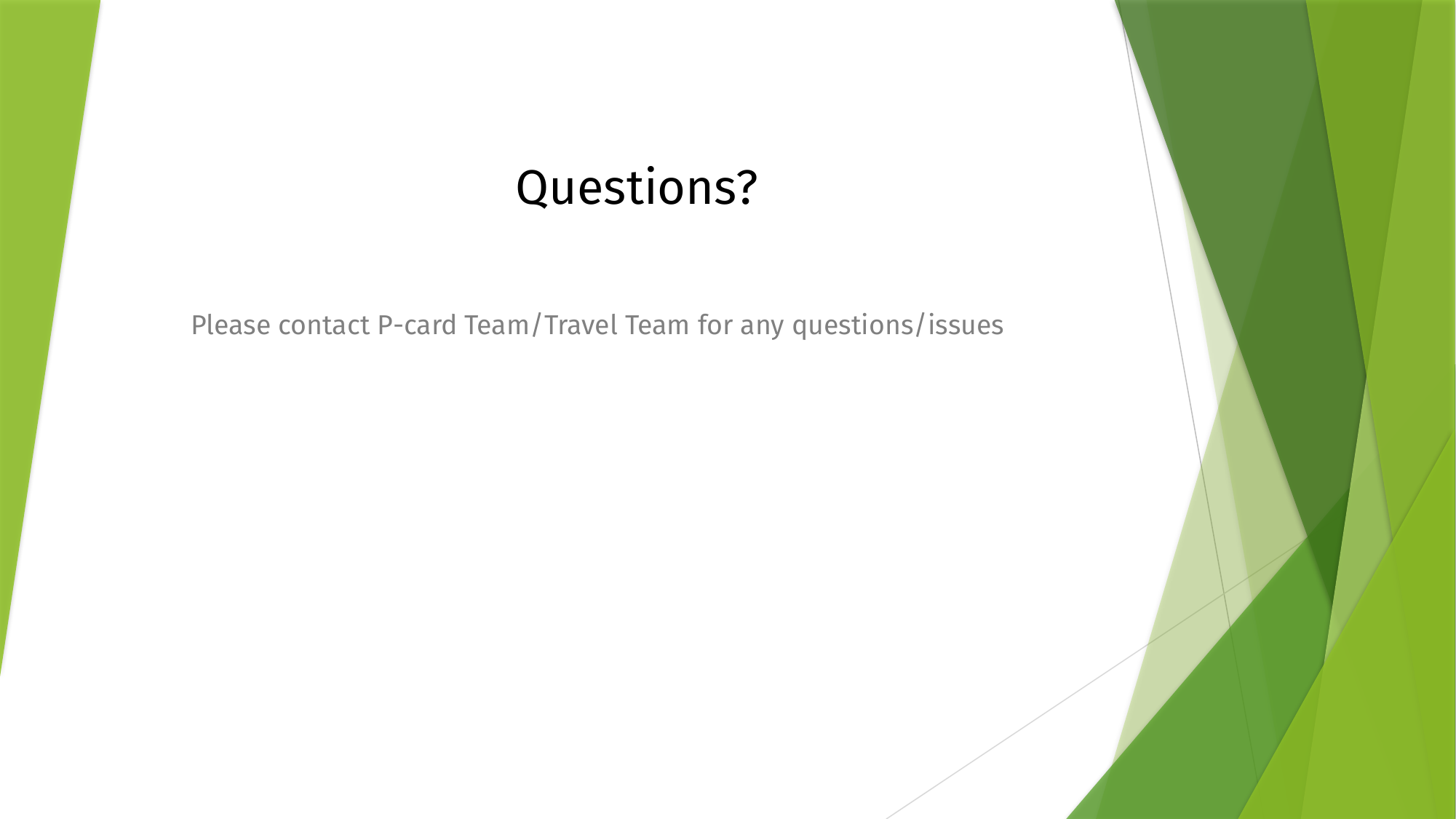

# Questions?
Please contact P-card Team/Travel Team for any questions/issues